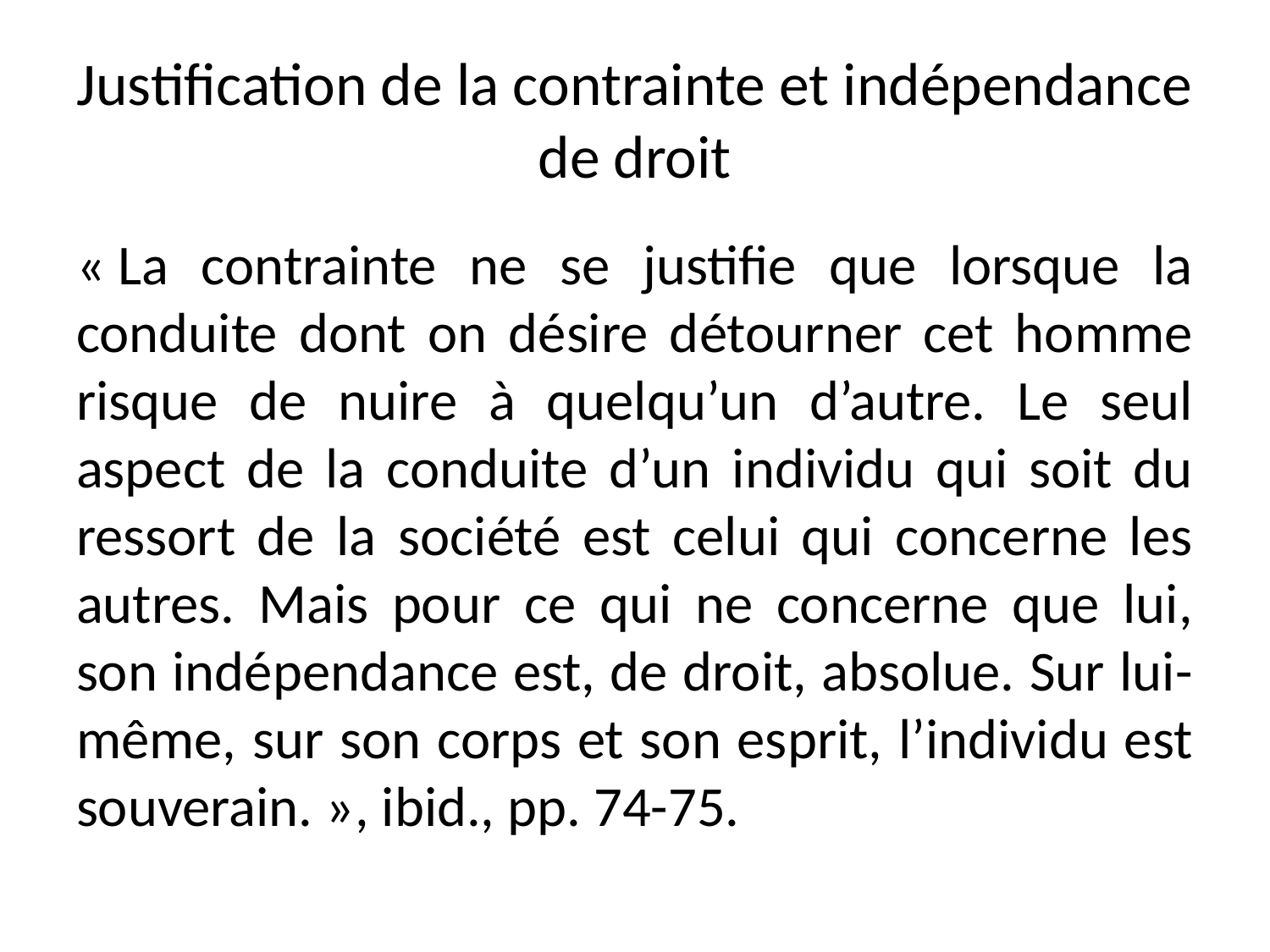

# Justification de la contrainte et indépendance de droit
« La contrainte ne se justifie que lorsque la conduite dont on désire détourner cet homme risque de nuire à quelqu’un d’autre. Le seul aspect de la conduite d’un individu qui soit du ressort de la société est celui qui concerne les autres. Mais pour ce qui ne concerne que lui, son indépendance est, de droit, absolue. Sur lui-même, sur son corps et son esprit, l’individu est souverain. », ibid., pp. 74-75.